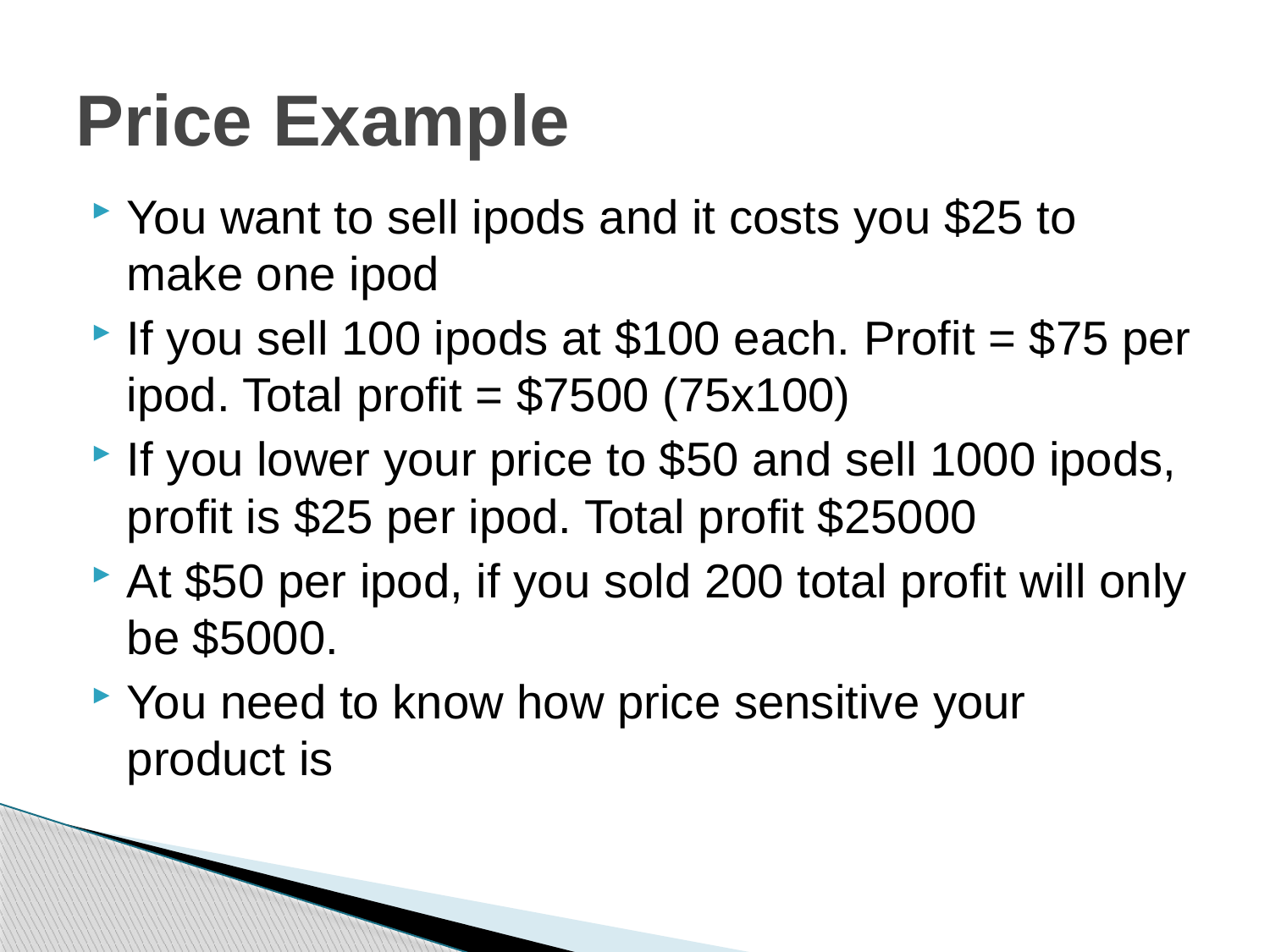

# Price Example
You want to sell ipods and it costs you $25 to make one ipod
If you sell 100 ipods at $100 each. Profit = $75 per ipod. Total profit = $7500 (75x100)
If you lower your price to $50 and sell 1000 ipods, profit is $25 per ipod. Total profit $25000
At $50 per ipod, if you sold 200 total profit will only be $5000.
You need to know how price sensitive your product is